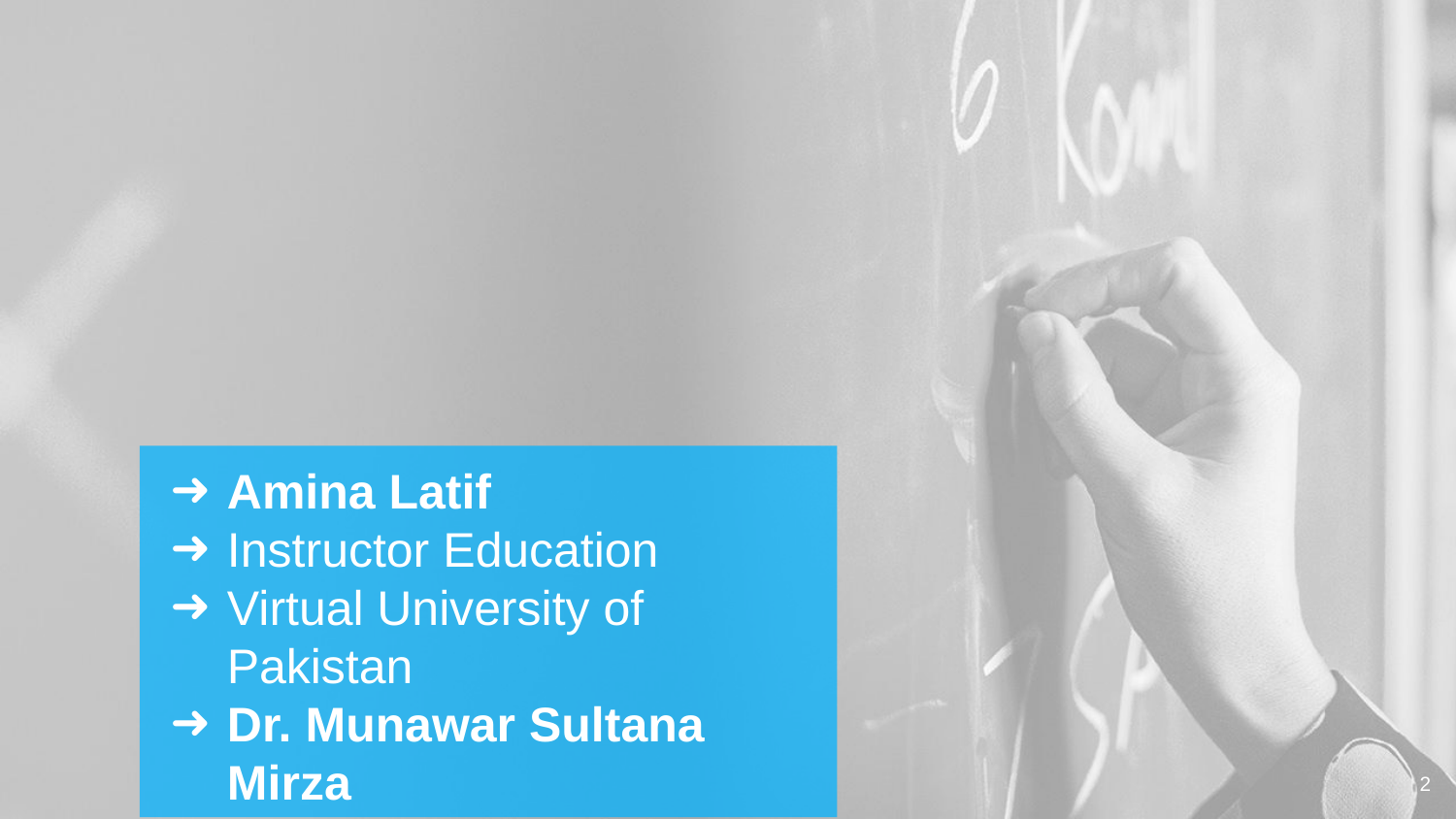

Amina Latif
Instructor Education
Virtual University of Pakistan
Dr. Munawar Sultana Mirza
Advisor Acadamics
Virtual University of Pakistan
2